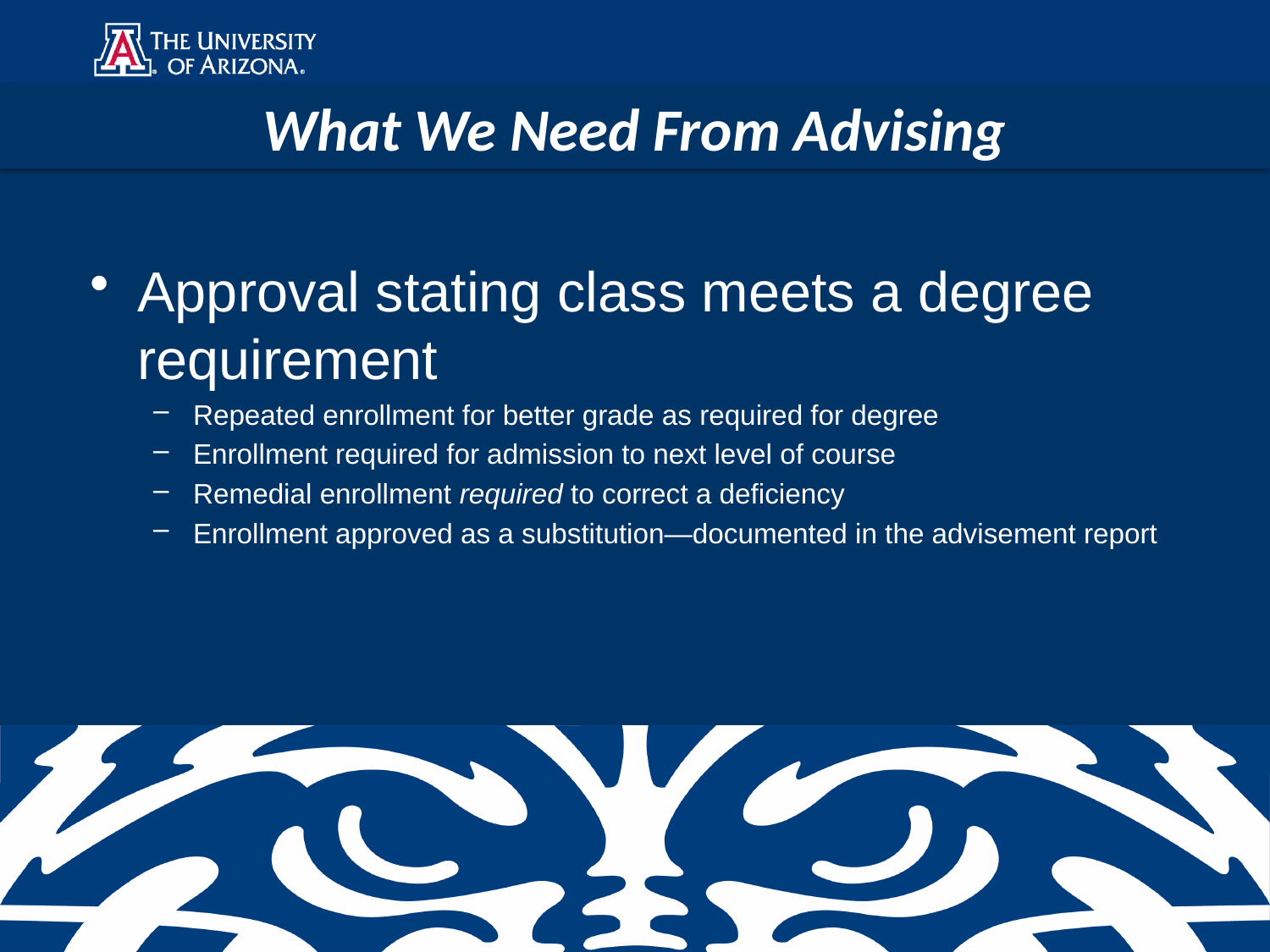

What We Need From Advising
Approval stating class meets a degree requirement
Repeated enrollment for better grade as required for degree
Enrollment required for admission to next level of course
Remedial enrollment required to correct a deficiency
Enrollment approved as a substitution—documented in the advisement report